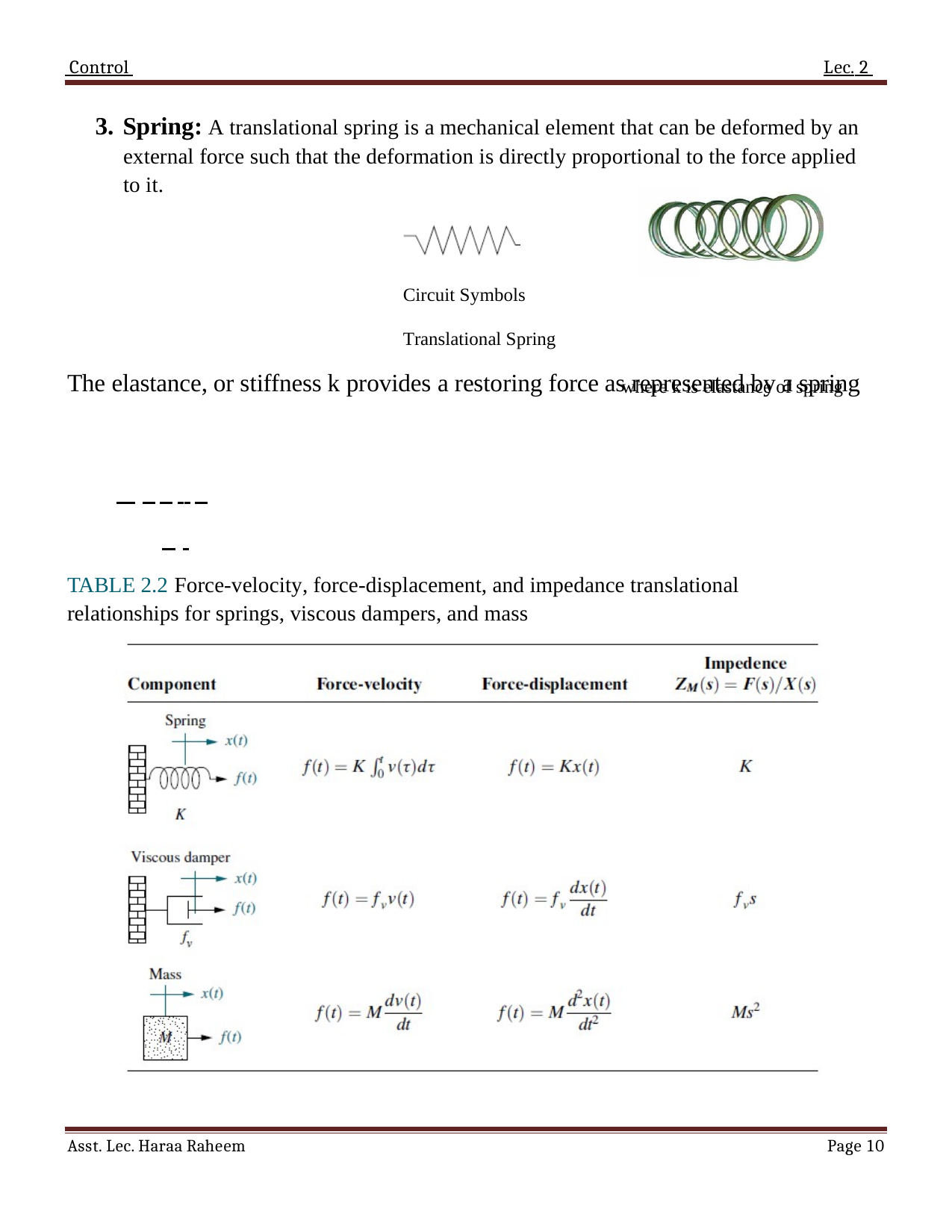

Control 	Lec. 2

3. Spring: A translational spring is a mechanical element that can be deformed by an external force such that the deformation is directly proportional to the force applied to it.

Circuit Symbols	Translational Spring

The elastance, or stiffness k provides a restoring force as represented by a spring

where k is elastance of spring

TABLE 2.2 Force-velocity, force-displacement, and impedance translational relationships for springs, viscous dampers, and mass

Asst. Lec. Haraa Raheem
Page 10